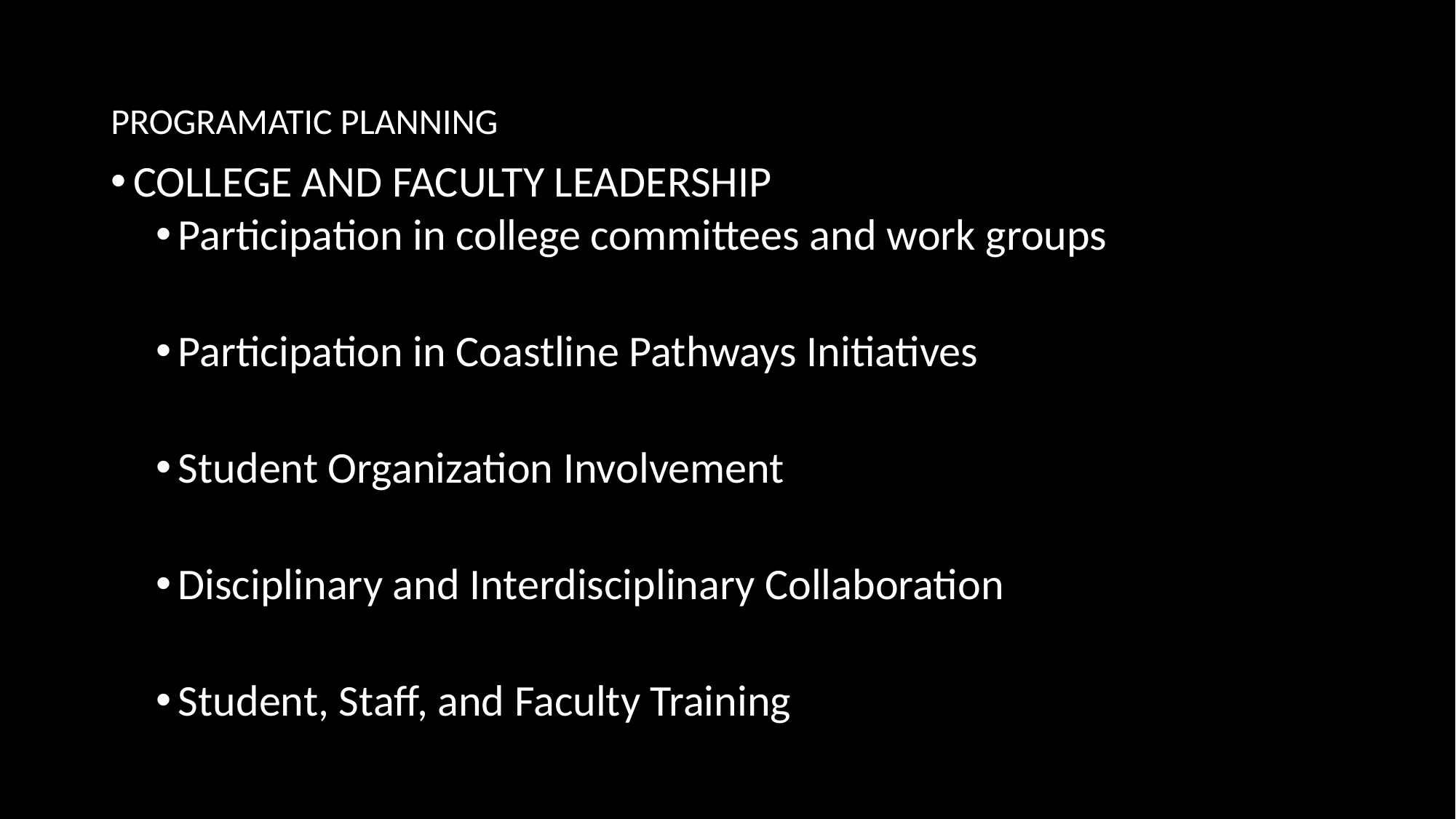

# PROGRAMATIC PLANNING
COLLEGE AND FACULTY LEADERSHIP
Participation in college committees and work groups

Participation in Coastline Pathways Initiatives

Student Organization Involvement

Disciplinary and Interdisciplinary Collaboration

Student, Staff, and Faculty Training